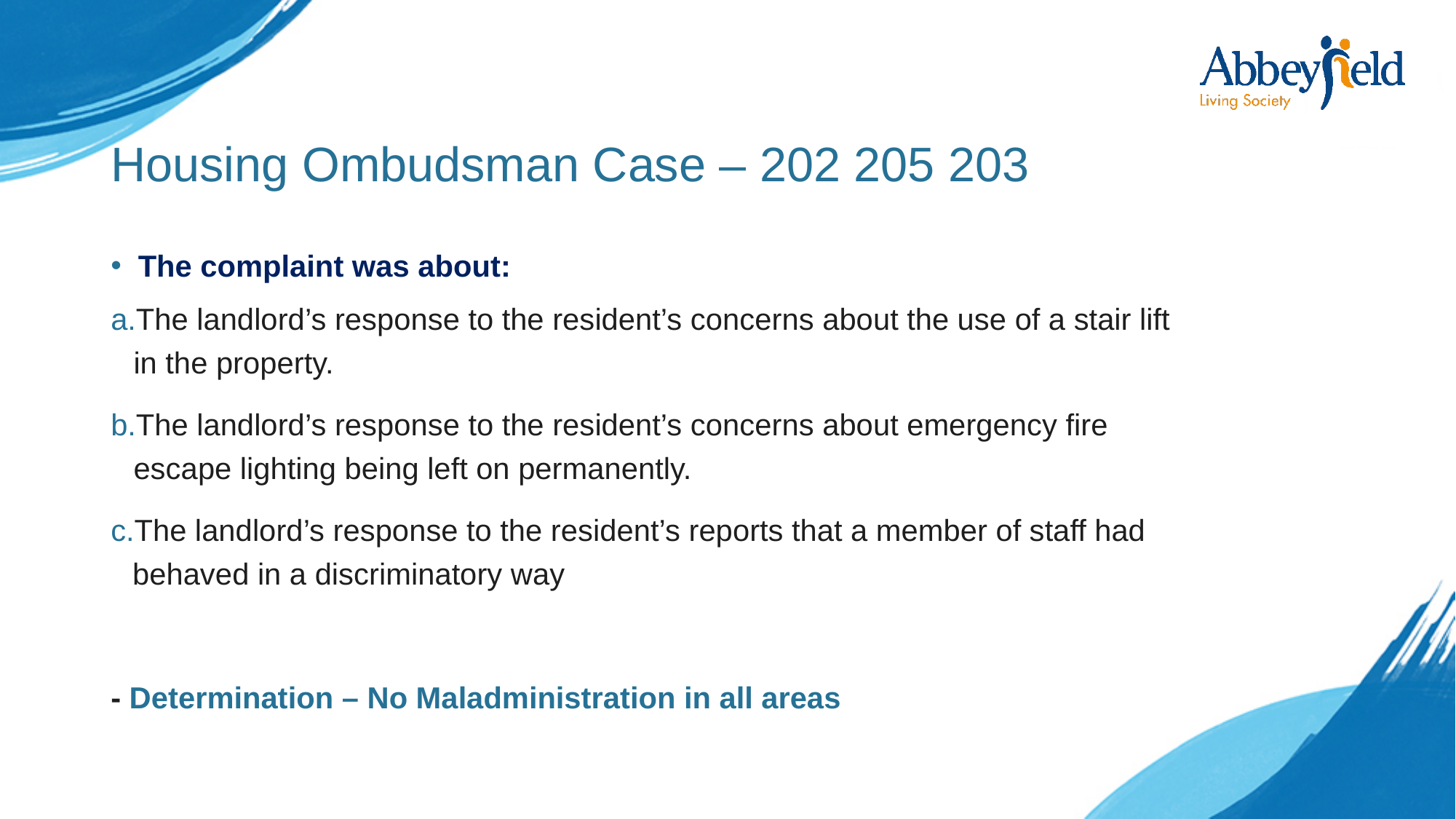

# Housing Ombudsman Case – 202 205 203
The complaint was about:
The landlord’s response to the resident’s concerns about the use of a stair lift in the property.
The landlord’s response to the resident’s concerns about emergency fire escape lighting being left on permanently.
The landlord’s response to the resident’s reports that a member of staff had behaved in a discriminatory way

- Determination – No Maladministration in all areas